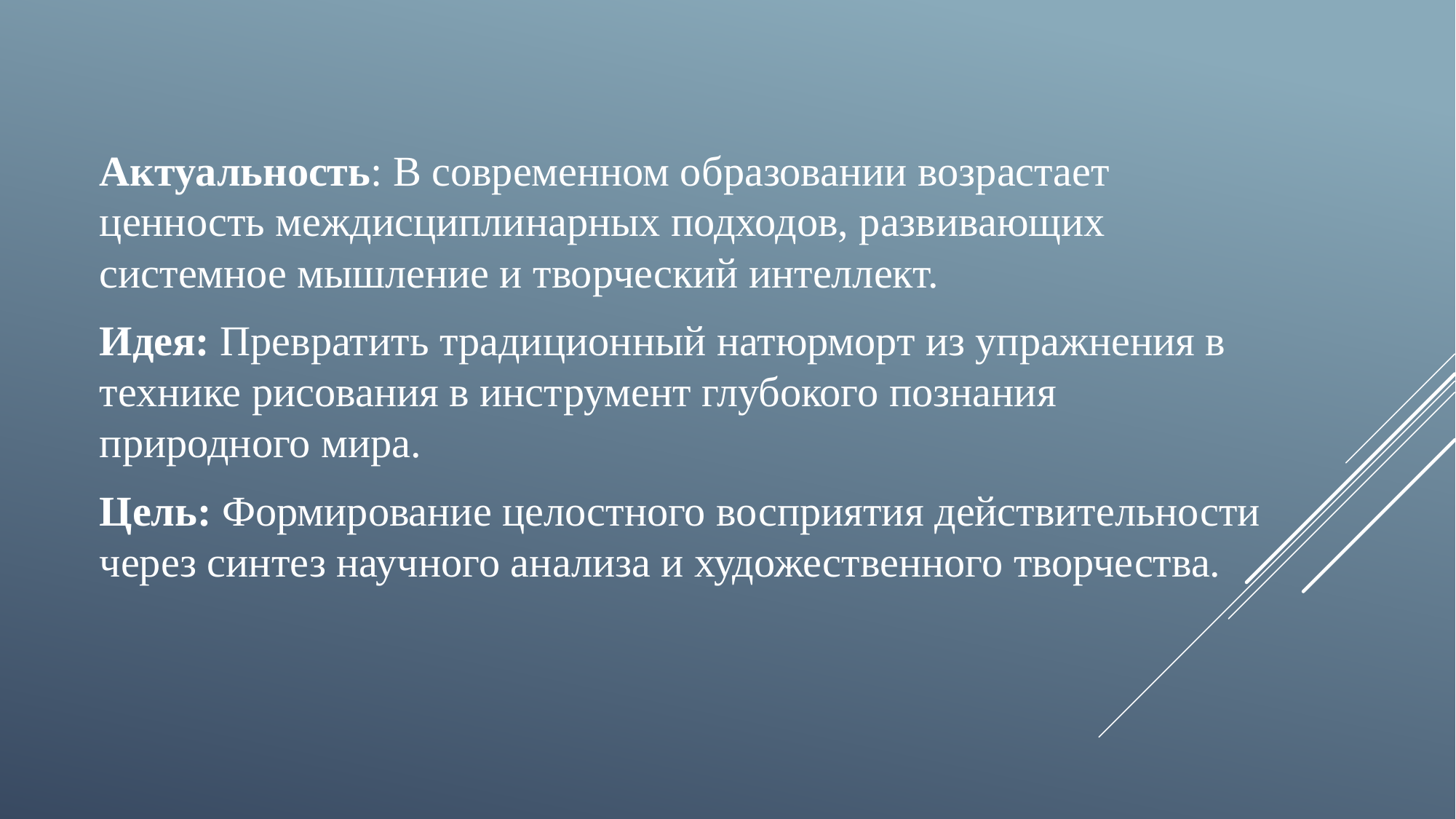

Актуальность: В современном образовании возрастает ценность междисциплинарных подходов, развивающих системное мышление и творческий интеллект.
Идея: Превратить традиционный натюрморт из упражнения в технике рисования в инструмент глубокого познания природного мира.
Цель: Формирование целостного восприятия действительности через синтез научного анализа и художественного творчества.